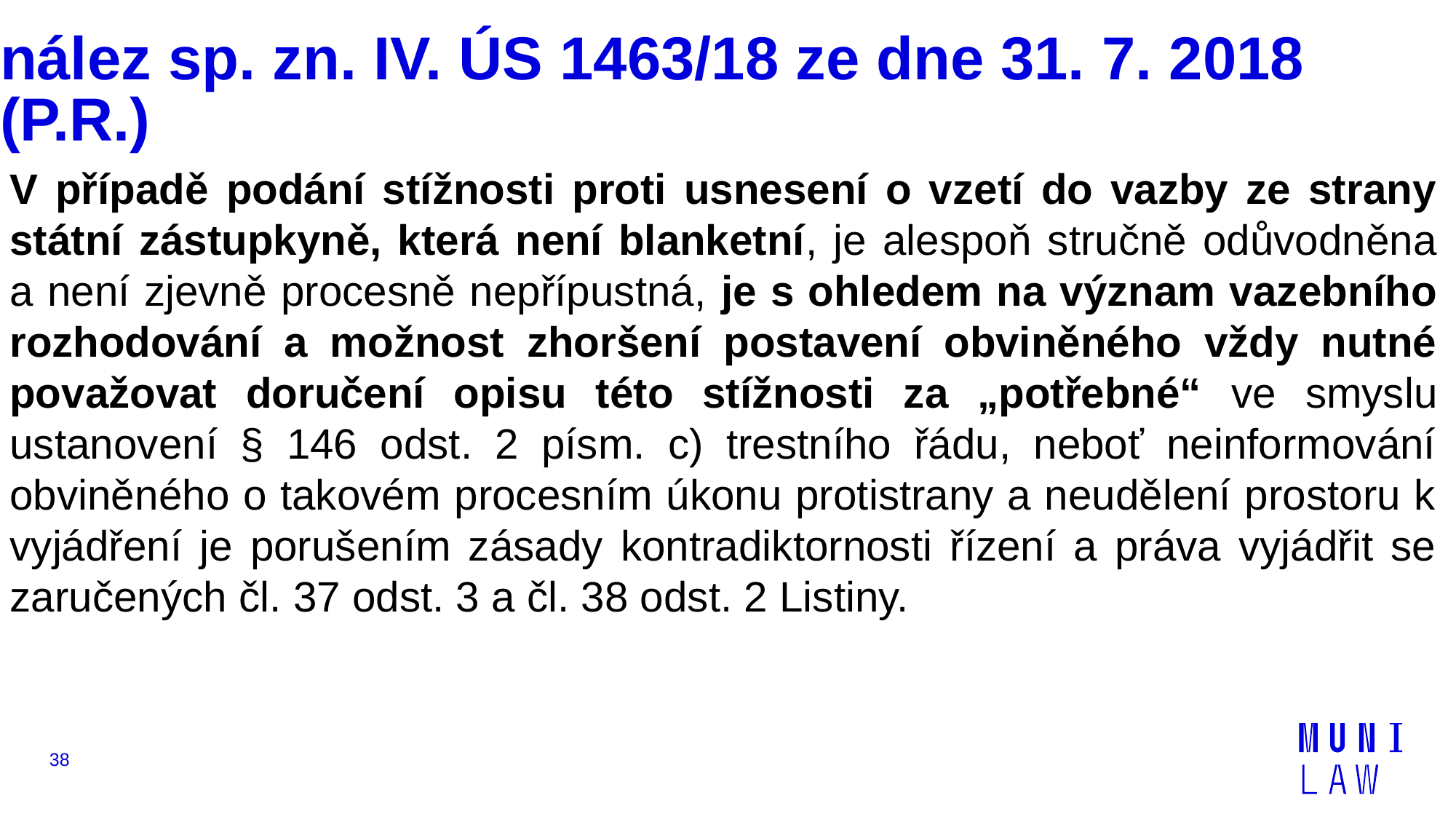

# nález sp. zn. IV. ÚS 1463/18 ze dne 31. 7. 2018 (P.R.)
V případě podání stížnosti proti usnesení o vzetí do vazby ze strany státní zástupkyně, která není blanketní, je alespoň stručně odůvodněna a není zjevně procesně nepřípustná, je s ohledem na význam vazebního rozhodování a možnost zhoršení postavení obviněného vždy nutné považovat doručení opisu této stížnosti za „potřebné“ ve smyslu ustanovení § 146 odst. 2 písm. c) trestního řádu, neboť neinformování obviněného o takovém procesním úkonu protistrany a neudělení prostoru k vyjádření je porušením zásady kontradiktornosti řízení a práva vyjádřit se zaručených čl. 37 odst. 3 a čl. 38 odst. 2 Listiny.
38